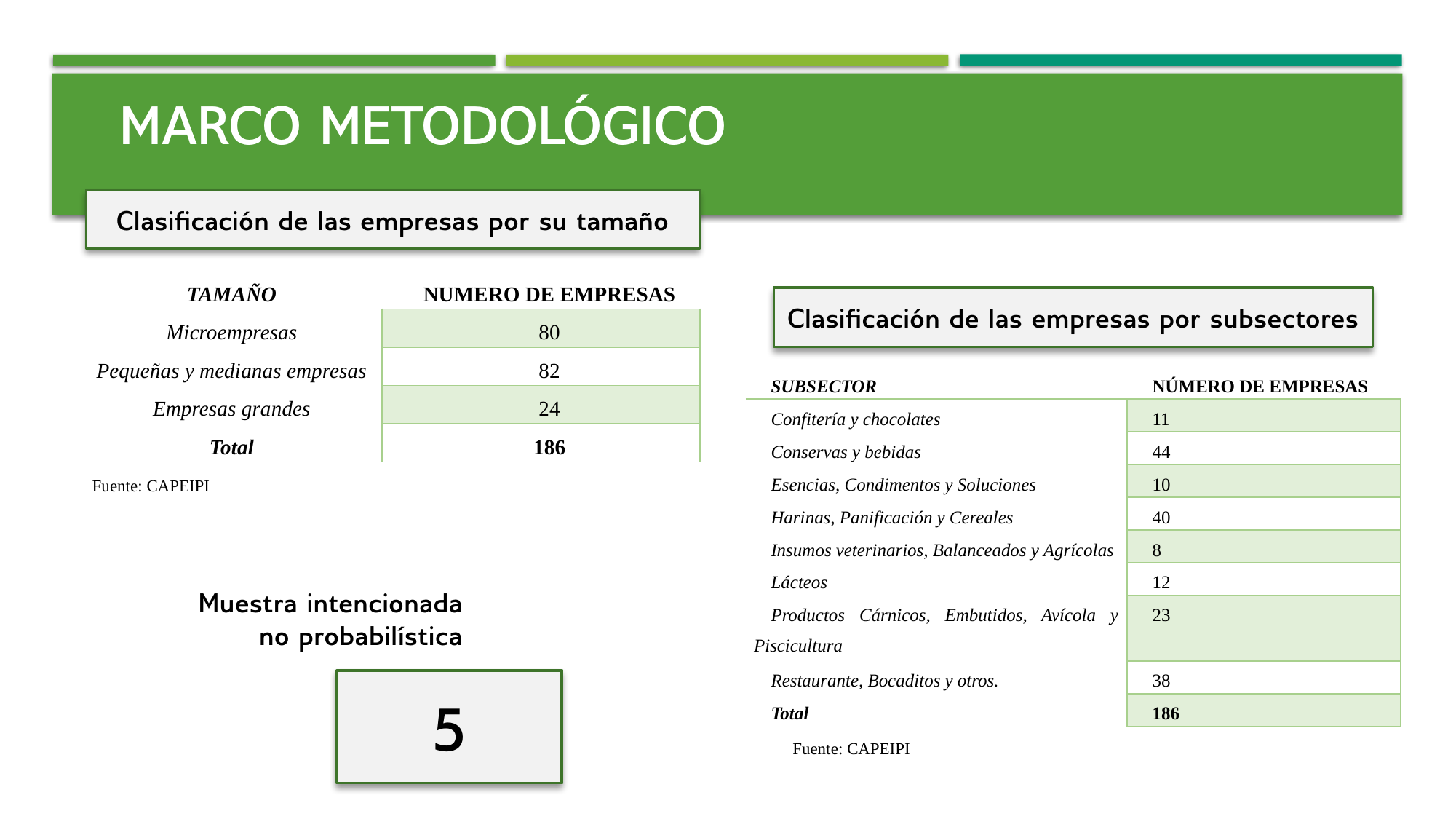

MARCO METODOLÓGICO
Clasificación de las empresas por su tamaño
| TAMAÑO | NUMERO DE EMPRESAS |
| --- | --- |
| Microempresas | 80 |
| Pequeñas y medianas empresas | 82 |
| Empresas grandes | 24 |
| Total | 186 |
Clasificación de las empresas por subsectores
| SUBSECTOR | NÚMERO DE EMPRESAS |
| --- | --- |
| Confitería y chocolates | 11 |
| Conservas y bebidas | 44 |
| Esencias, Condimentos y Soluciones | 10 |
| Harinas, Panificación y Cereales | 40 |
| Insumos veterinarios, Balanceados y Agrícolas | 8 |
| Lácteos | 12 |
| Productos Cárnicos, Embutidos, Avícola y Piscicultura | 23 |
| Restaurante, Bocaditos y otros. | 38 |
| Total | 186 |
Fuente: CAPEIPI
Muestra intencionada no probabilística
5
Fuente: CAPEIPI